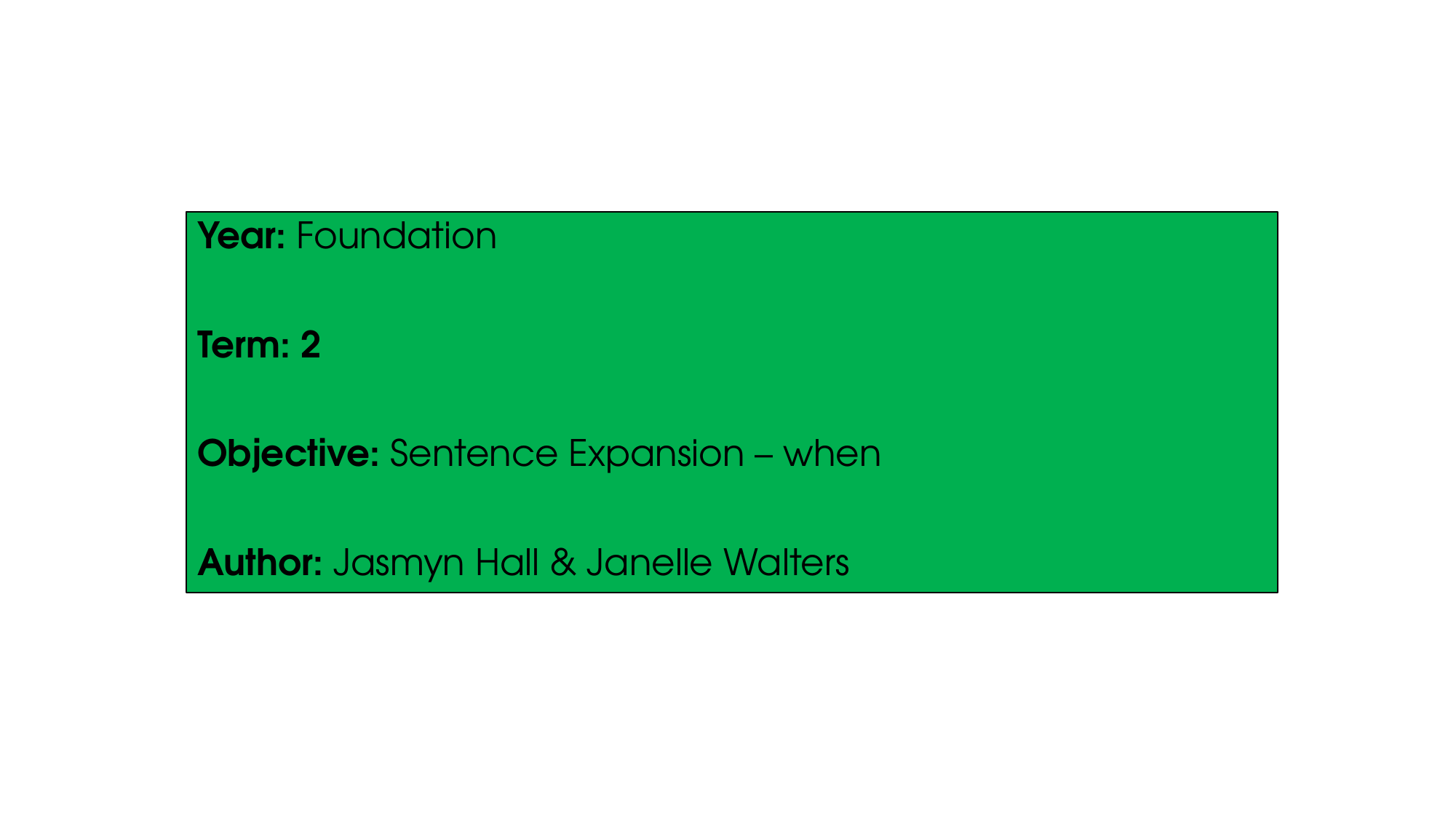

Year: Foundation

Term: 2

Objective: Sentence Expansion – when

Author: Jasmyn Hall & Janelle Walters